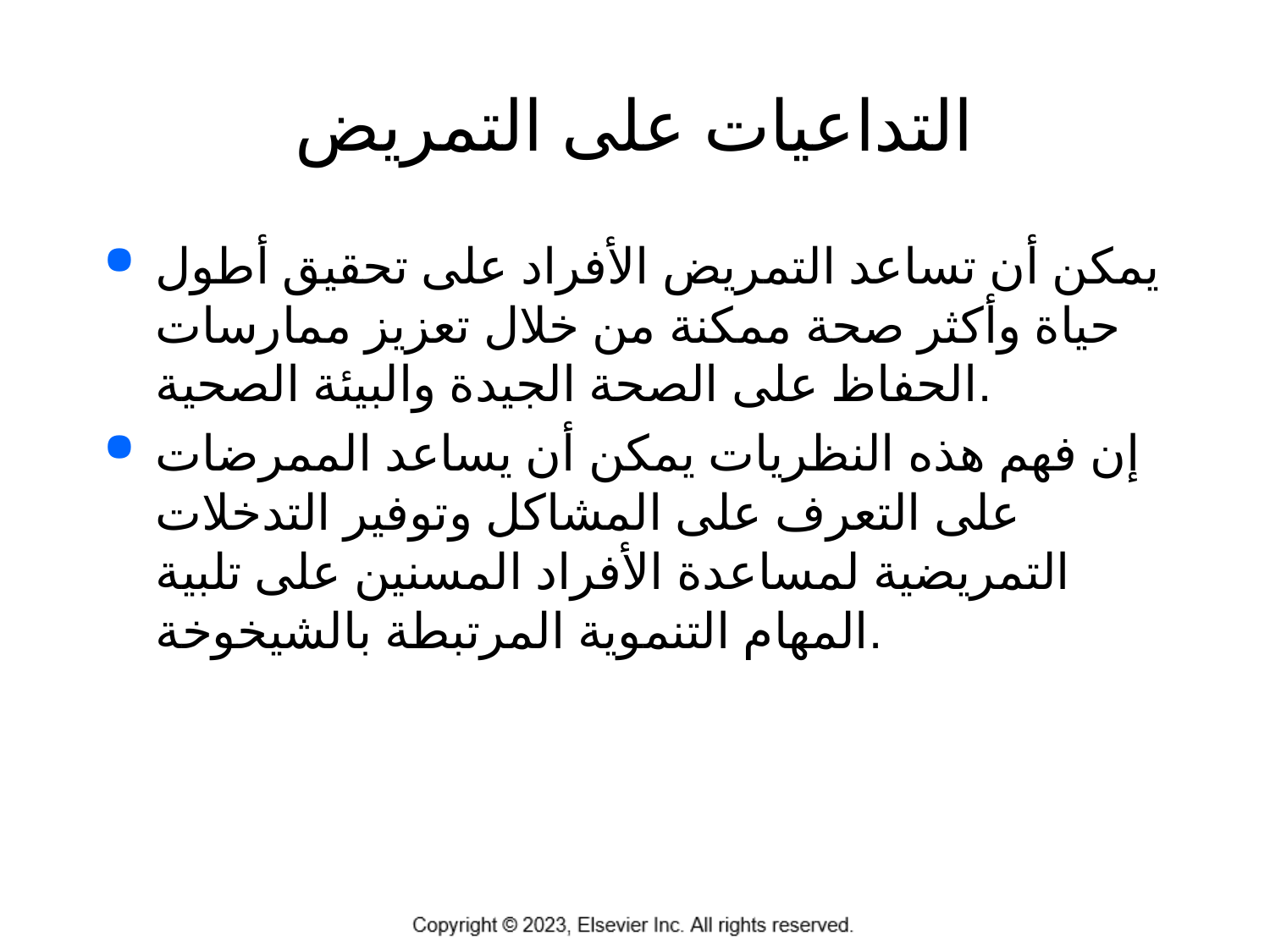

# التداعيات على التمريض
يمكن أن تساعد التمريض الأفراد على تحقيق أطول حياة وأكثر صحة ممكنة من خلال تعزيز ممارسات الحفاظ على الصحة الجيدة والبيئة الصحية.
إن فهم هذه النظريات يمكن أن يساعد الممرضات على التعرف على المشاكل وتوفير التدخلات التمريضية لمساعدة الأفراد المسنين على تلبية المهام التنموية المرتبطة بالشيخوخة.